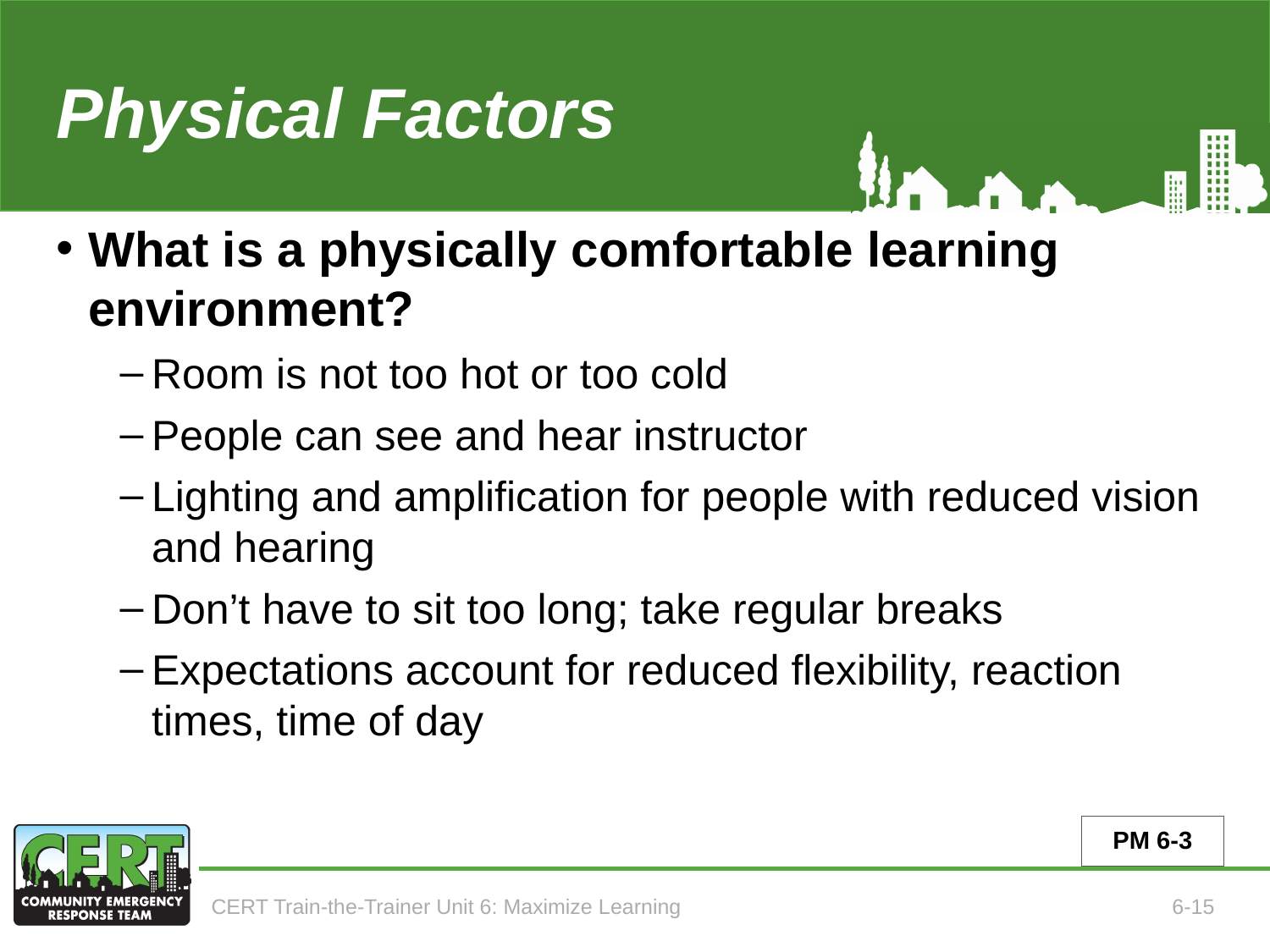

# Physical Factors
What is a physically comfortable learning environment?
Room is not too hot or too cold
People can see and hear instructor
Lighting and amplification for people with reduced vision and hearing
Don’t have to sit too long; take regular breaks
Expectations account for reduced flexibility, reaction times, time of day
PM 6-3
CERT Train-the-Trainer Unit 6: Maximize Learning
6-15